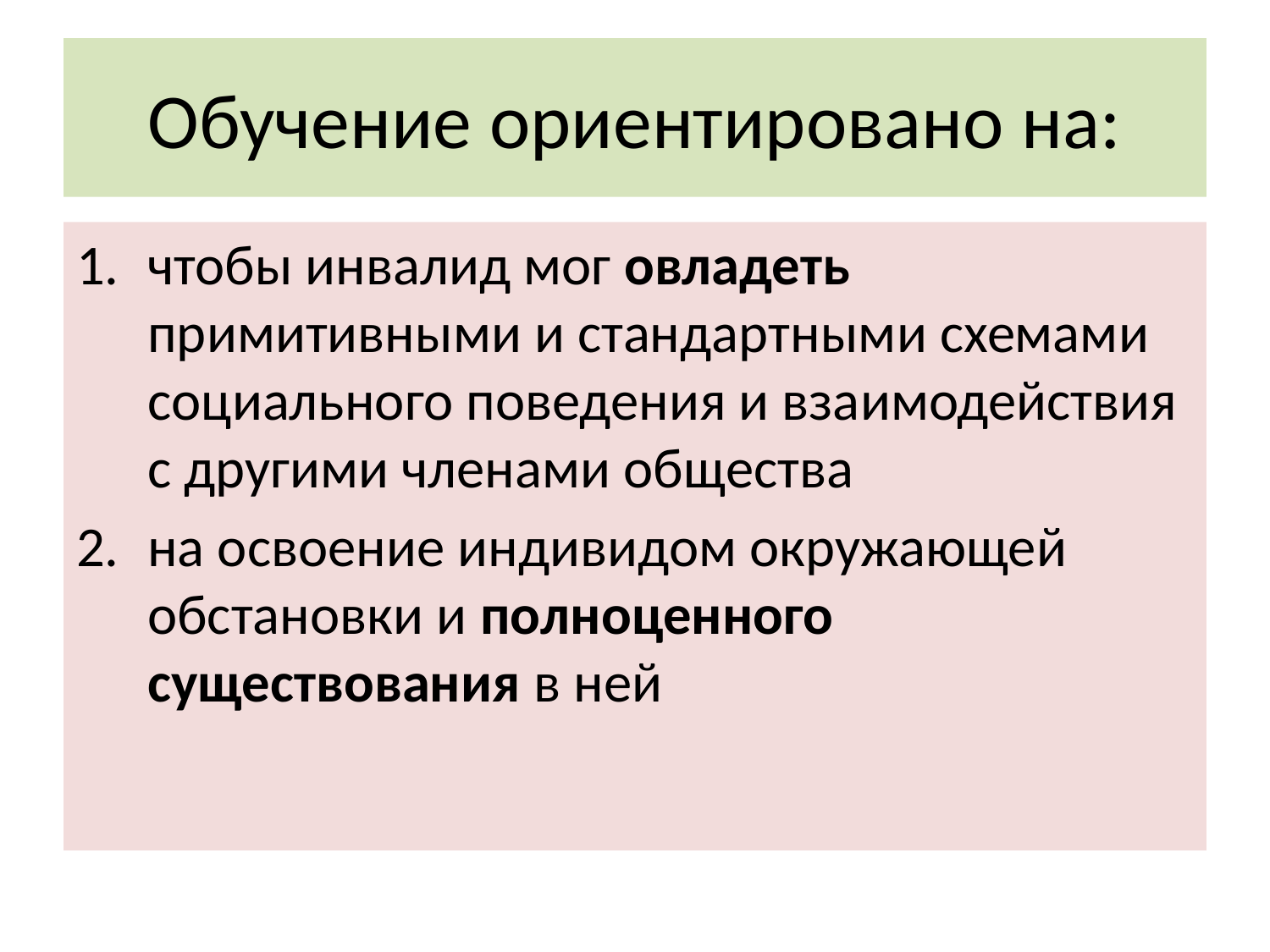

# Обучение ориентировано на:
чтобы инвалид мог овладеть примитивными и стандартными схемами социального поведения и взаимодействия с другими членами общества
на освоение индивидом окружающей обстановки и полноценного существования в ней